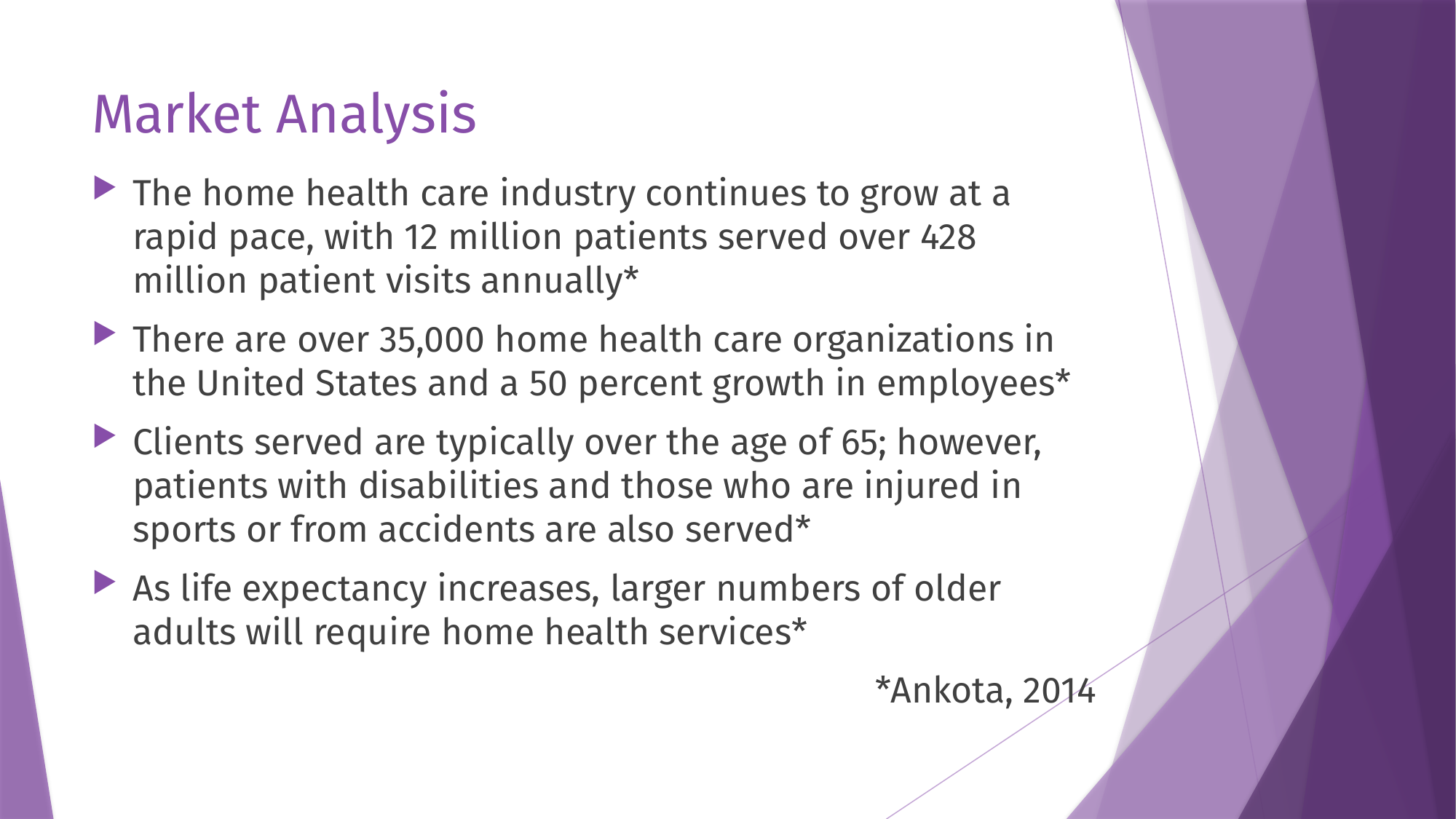

# Market Analysis
The home health care industry continues to grow at a rapid pace, with 12 million patients served over 428 million patient visits annually*
There are over 35,000 home health care organizations in the United States and a 50 percent growth in employees*
Clients served are typically over the age of 65; however, patients with disabilities and those who are injured in sports or from accidents are also served*
As life expectancy increases, larger numbers of older adults will require home health services*
*Ankota, 2014